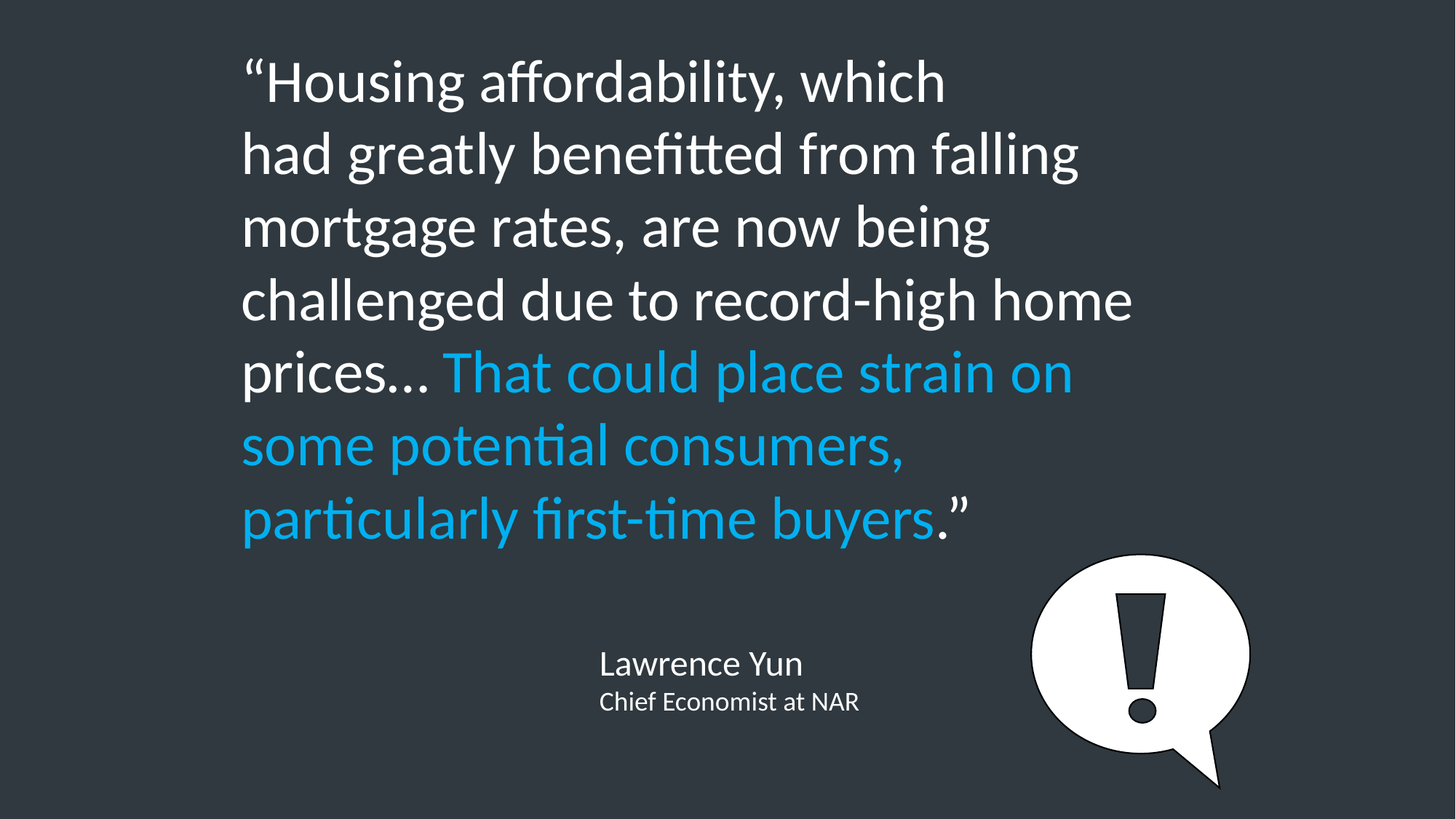

“Housing affordability, which
had greatly benefitted from falling mortgage rates, are now being challenged due to record-high home prices… That could place strain on some potential consumers, particularly first-time buyers.”

Lawrence Yun
Chief Economist at NAR